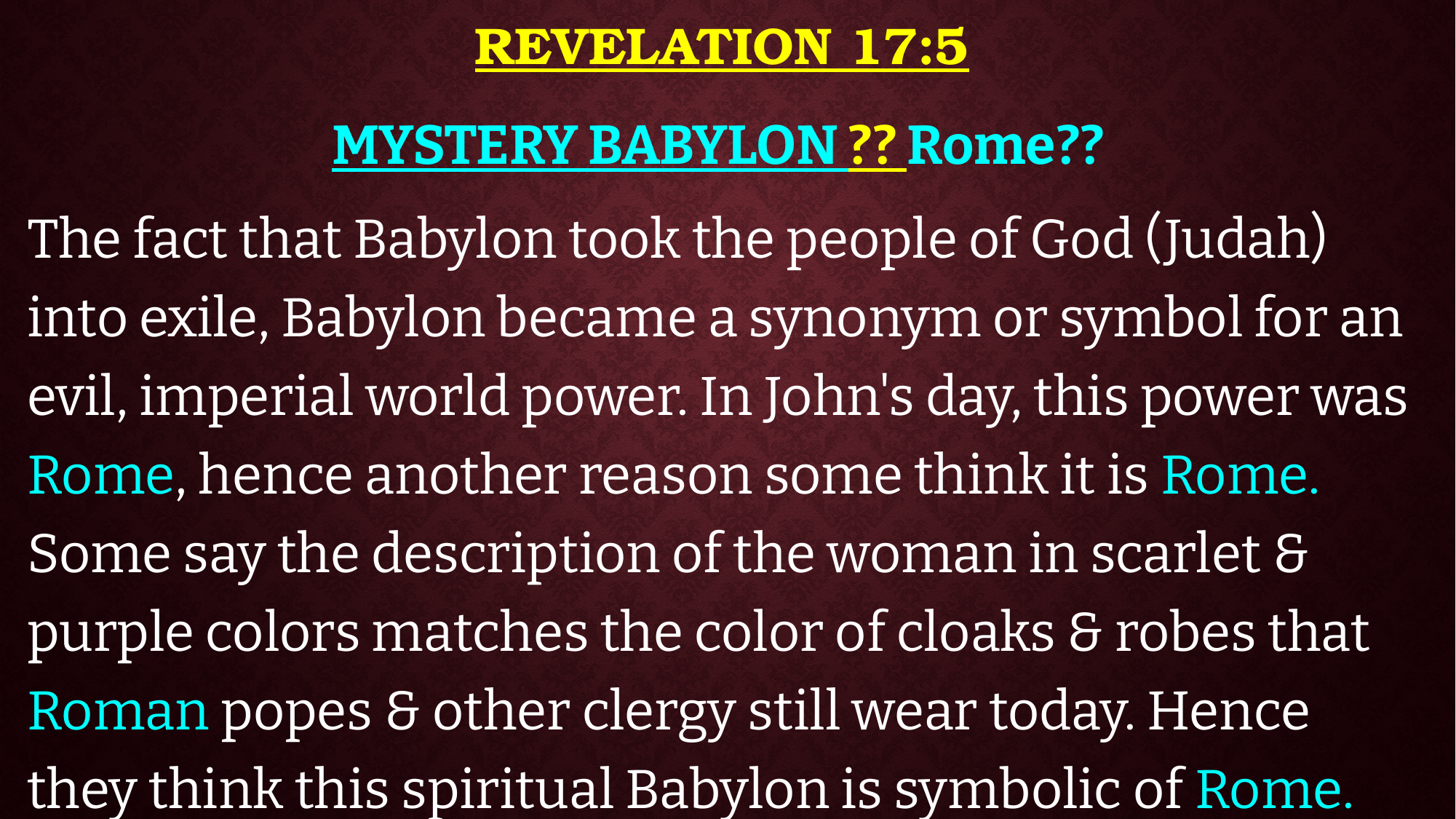

# Revelation 17:5
MYSTERY BABYLON ?? Rome??
The fact that Babylon took the people of God (Judah) into exile, Babylon became a synonym or symbol for an evil, imperial world power. In John's day, this power was Rome, hence another reason some think it is Rome. Some say the description of the woman in scarlet & purple colors matches the color of cloaks & robes that Roman popes & other clergy still wear today. Hence they think this spiritual Babylon is symbolic of Rome.